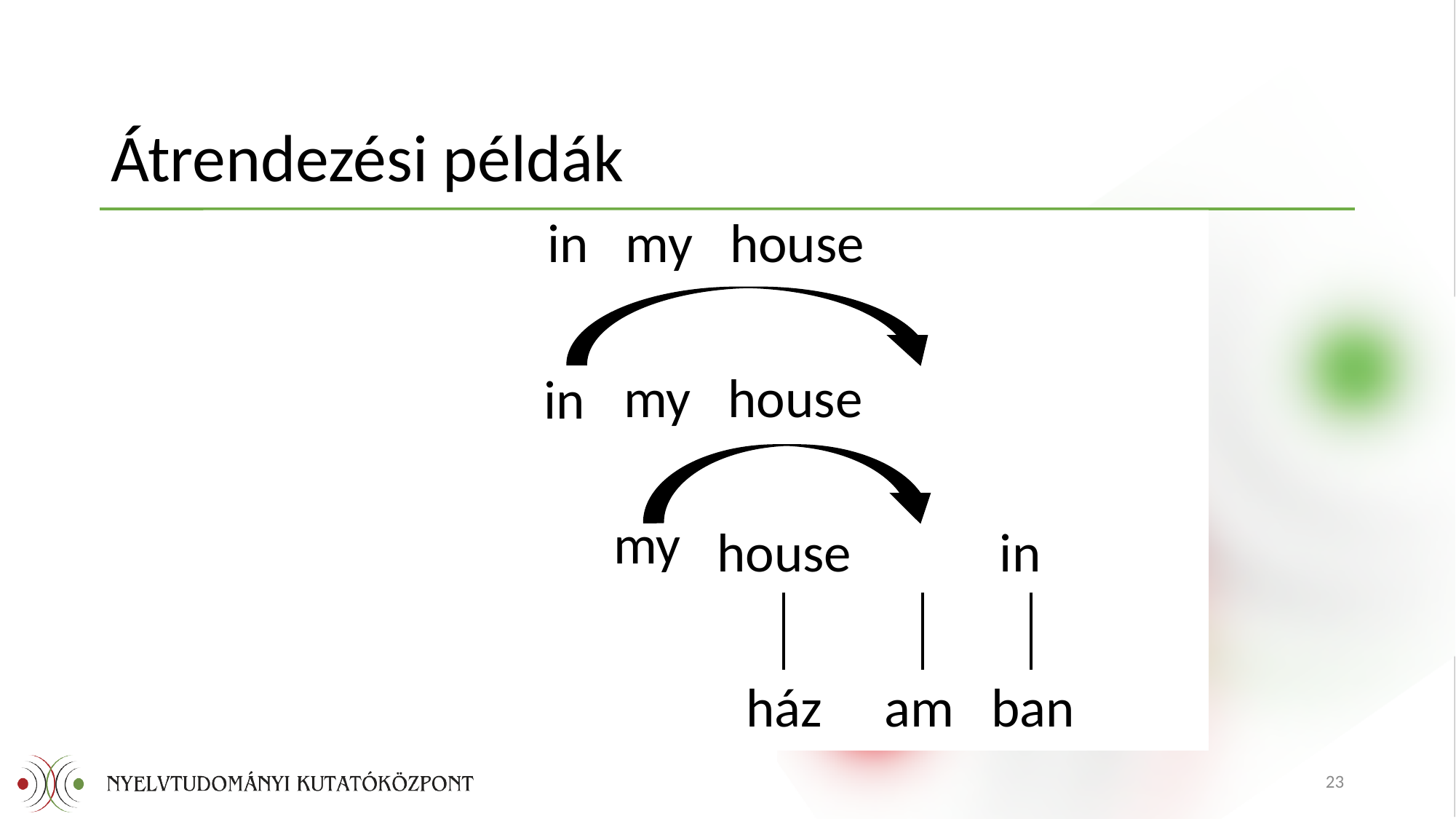

# Átrendezési példák
in   my   house

      my   house

                            house            in

                                           ház     am   ban

in

my
23